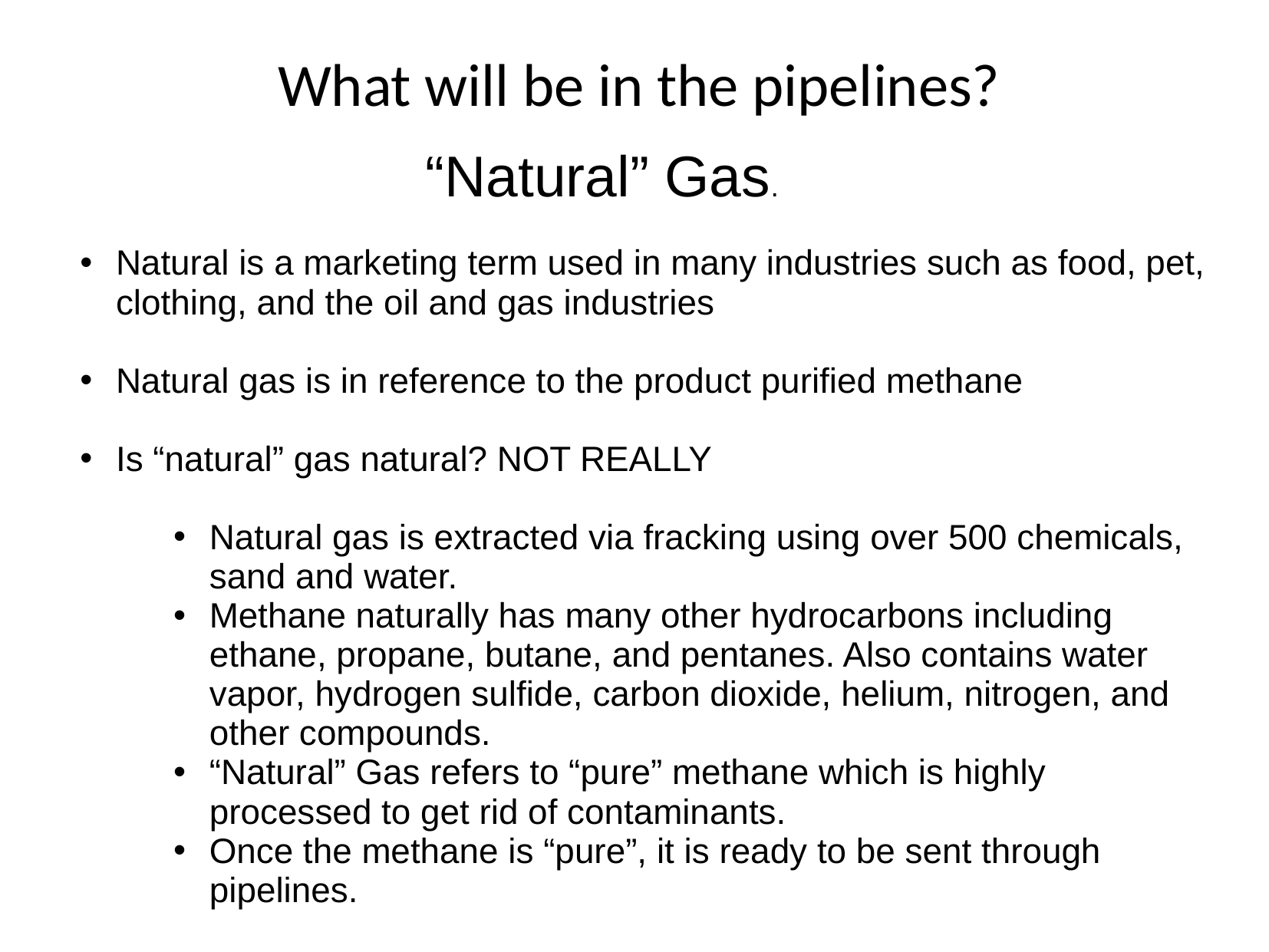

# What will be in the pipelines?
“Natural” Gas.

Natural is a marketing term used in many industries such as food, pet, clothing, and the oil and gas industries

Natural gas is in reference to the product purified methane

Is “natural” gas natural? NOT REALLY

Natural gas is extracted via fracking using over 500 chemicals, sand and water.
Methane naturally has many other hydrocarbons including ethane, propane, butane, and pentanes. Also contains water vapor, hydrogen sulfide, carbon dioxide, helium, nitrogen, and other compounds.
“Natural” Gas refers to “pure” methane which is highly processed to get rid of contaminants.
Once the methane is “pure”, it is ready to be sent through pipelines.